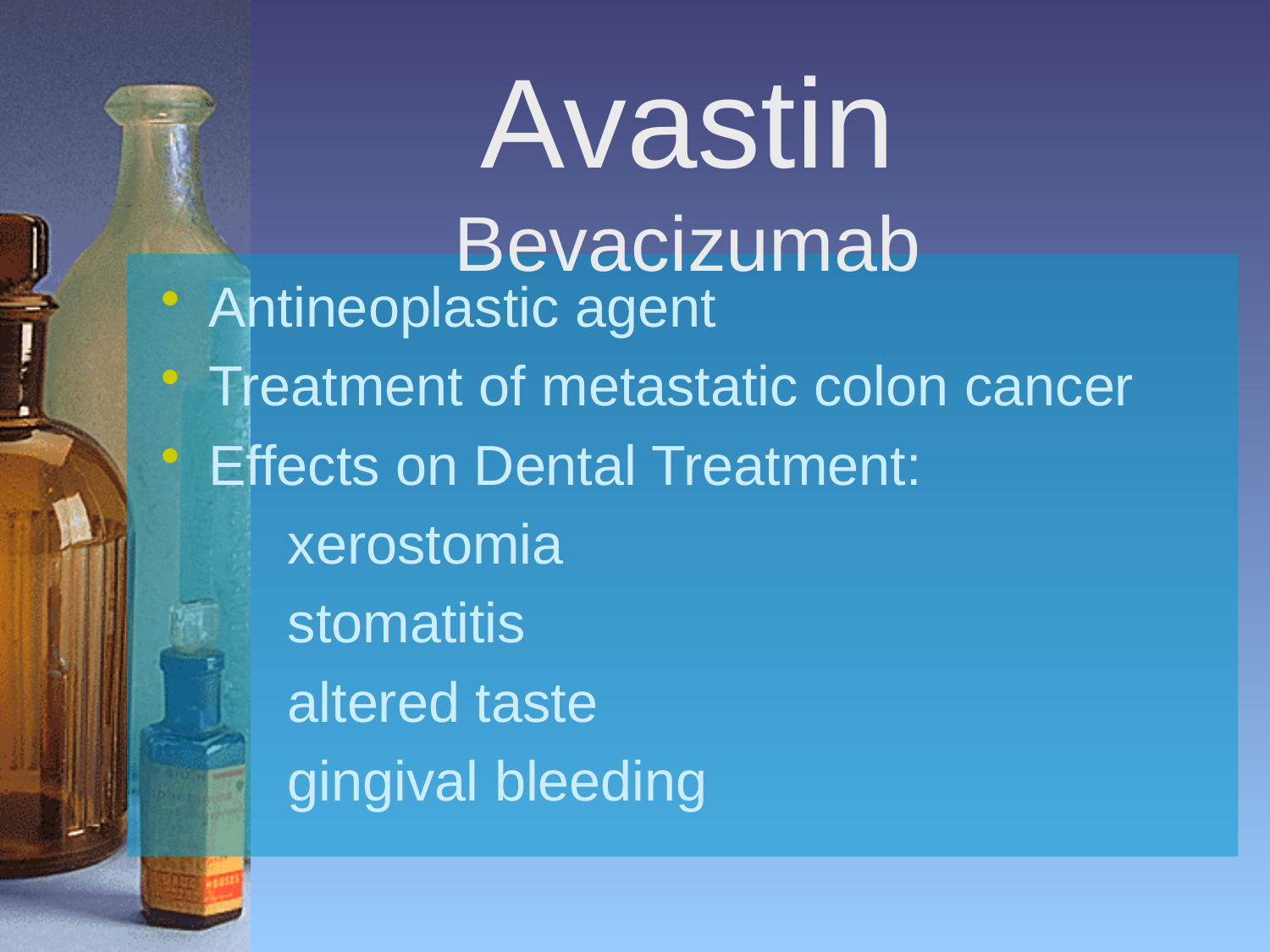

# Avastin Bevacizumab
Antineoplastic agent
Treatment of metastatic colon cancer
Effects on Dental Treatment:
	xerostomia
	stomatitis
	altered taste
	gingival bleeding